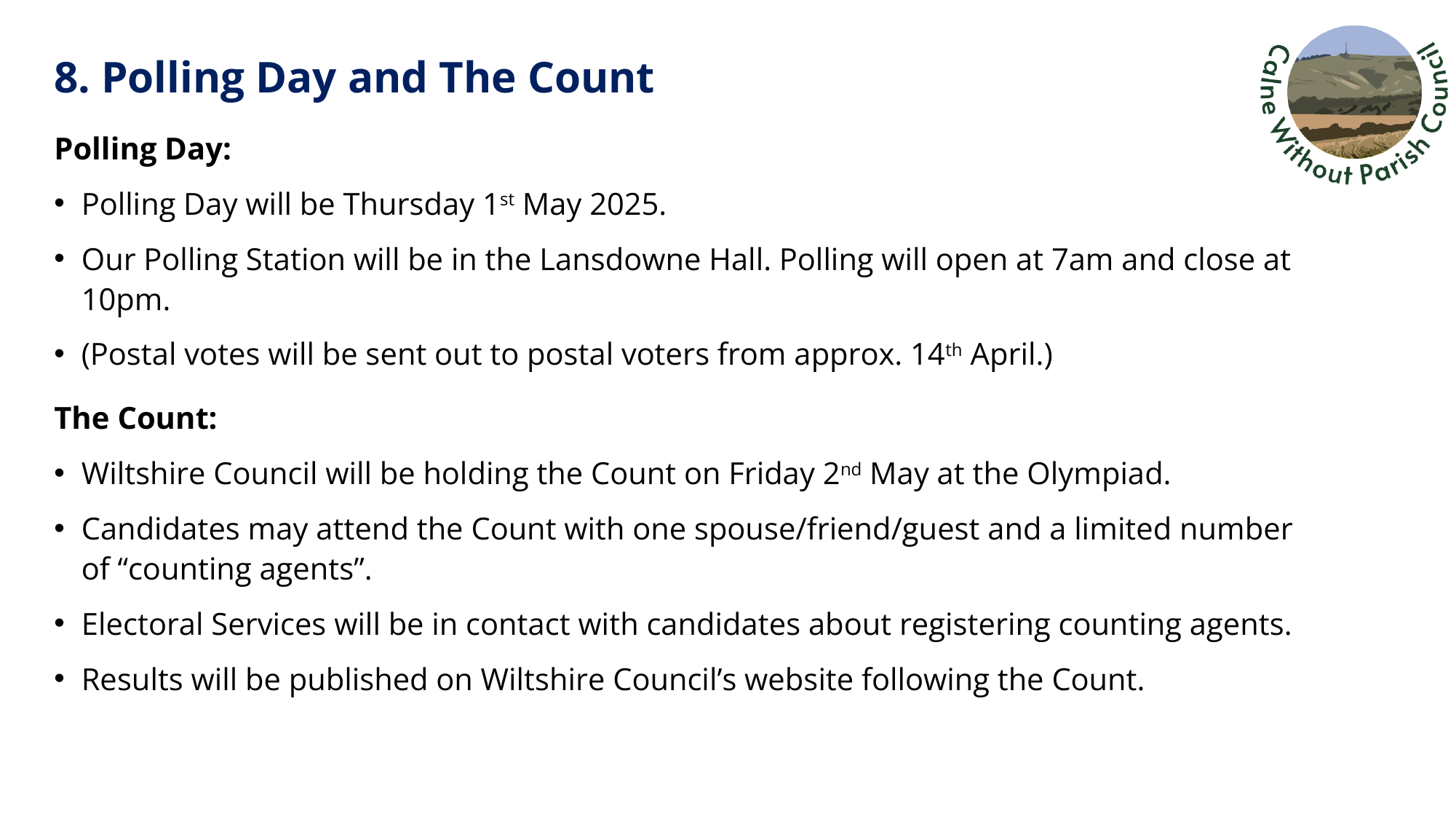

# 8. Polling Day and The Count
Polling Day:
Polling Day will be Thursday 1st May 2025.
Our Polling Station will be in the Lansdowne Hall. Polling will open at 7am and close at 10pm.
(Postal votes will be sent out to postal voters from approx. 14th April.)

The Count:
Wiltshire Council will be holding the Count on Friday 2nd May at the Olympiad.
Candidates may attend the Count with one spouse/friend/guest and a limited number of “counting agents”.
Electoral Services will be in contact with candidates about registering counting agents.
Results will be published on Wiltshire Council’s website following the Count.